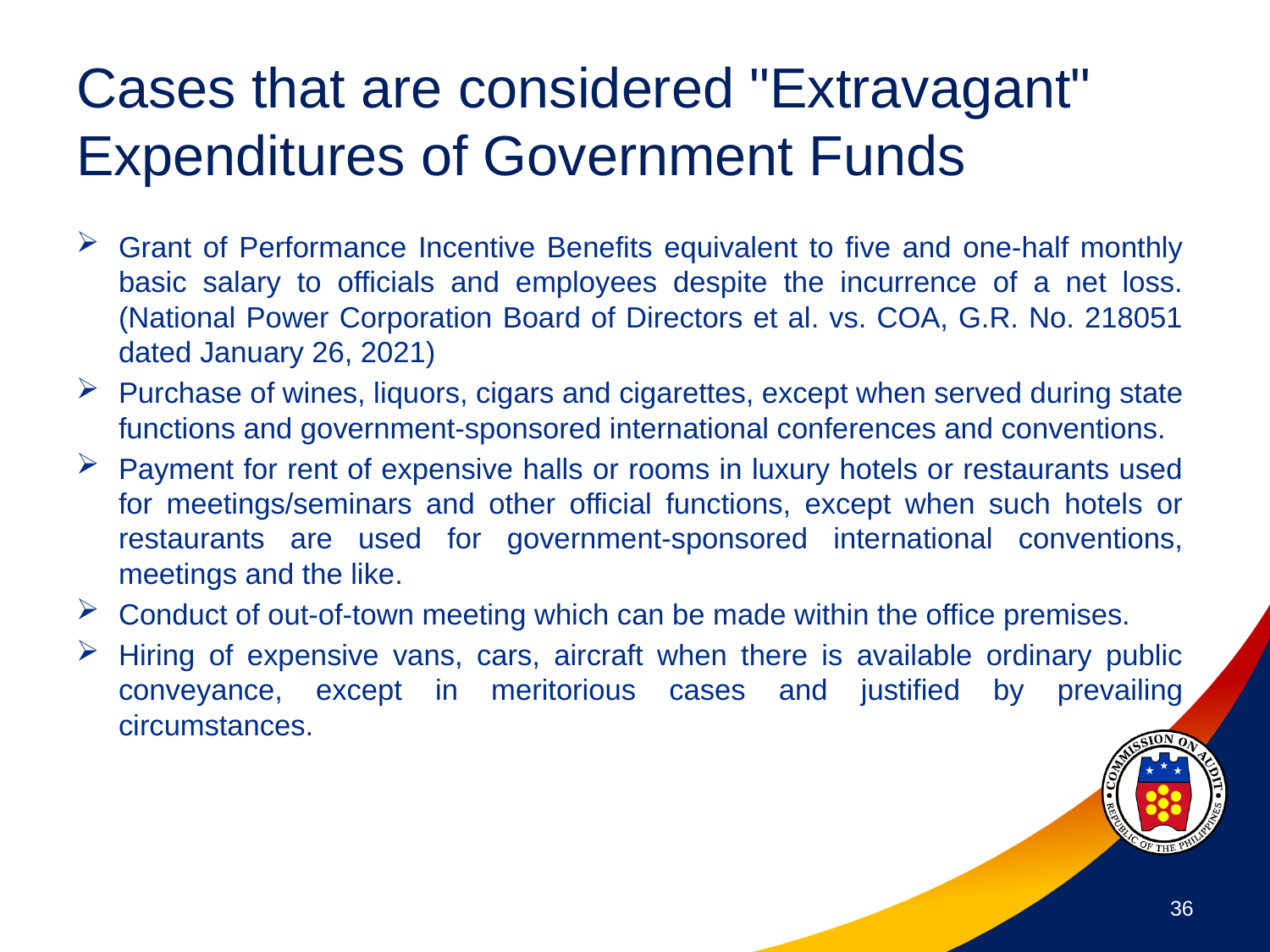

# Cases that are considered "Extravagant" Expenditures of Government Funds
Grant of Performance Incentive Benefits equivalent to five and one-half monthly basic salary to officials and employees despite the incurrence of a net loss. (National Power Corporation Board of Directors et al. vs. COA, G.R. No. 218051 dated January 26, 2021)
Purchase of wines, liquors, cigars and cigarettes, except when served during state functions and government-sponsored international conferences and conventions.
Payment for rent of expensive halls or rooms in luxury hotels or restaurants used for meetings/seminars and other official functions, except when such hotels or restaurants are used for government-sponsored international conventions, meetings and the like.
Conduct of out-of-town meeting which can be made within the office premises.
Hiring of expensive vans, cars, aircraft when there is available ordinary public conveyance, except in meritorious cases and justified by prevailing circumstances.

36